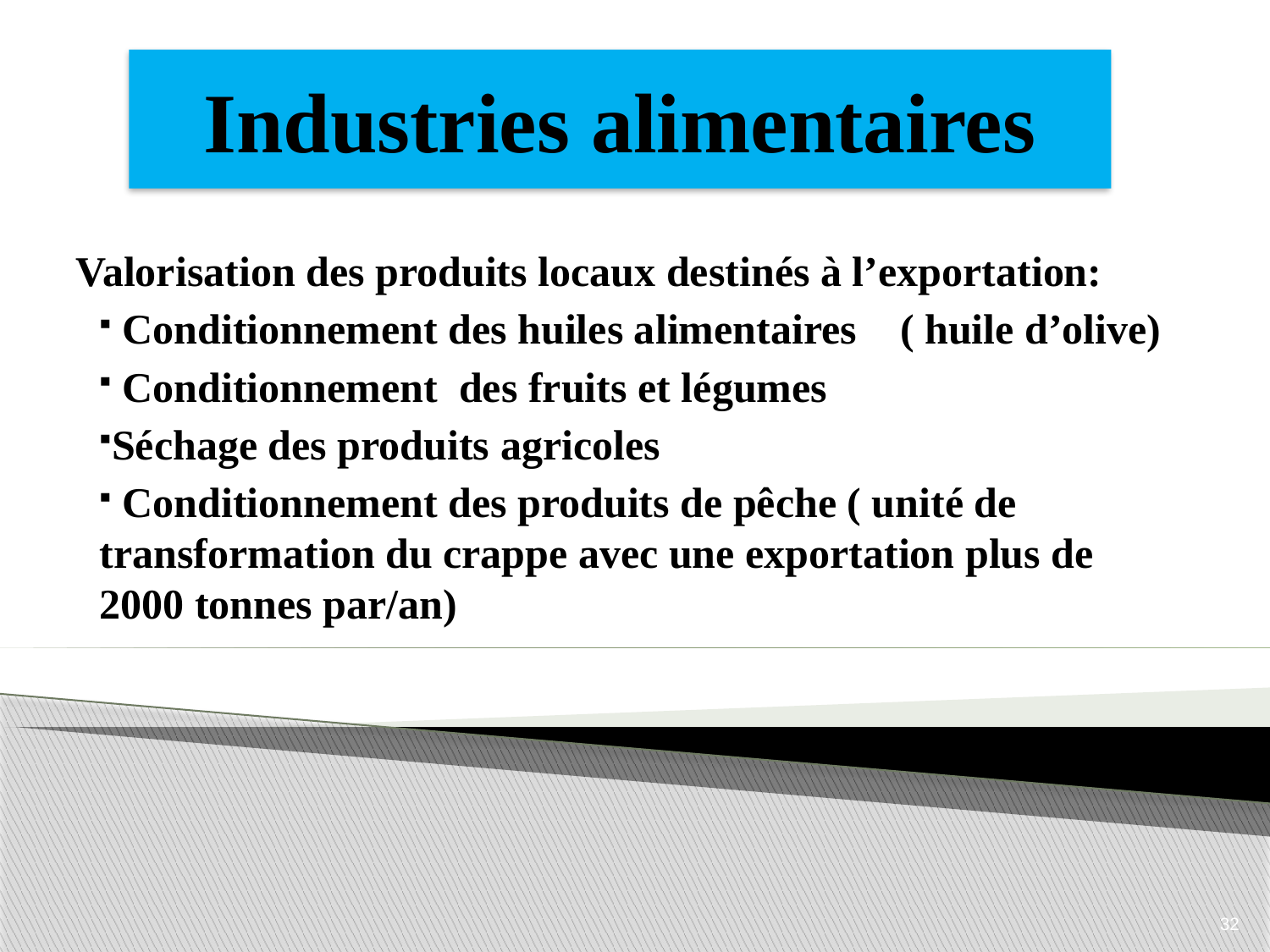

Industries alimentaires
Valorisation des produits locaux destinés à l’exportation:
 Conditionnement des huiles alimentaires    ( huile d’olive)
 Conditionnement  des fruits et légumes
Séchage des produits agricoles
 Conditionnement des produits de pêche ( unité de transformation du crappe avec une exportation plus de 2000 tonnes par/an)

32